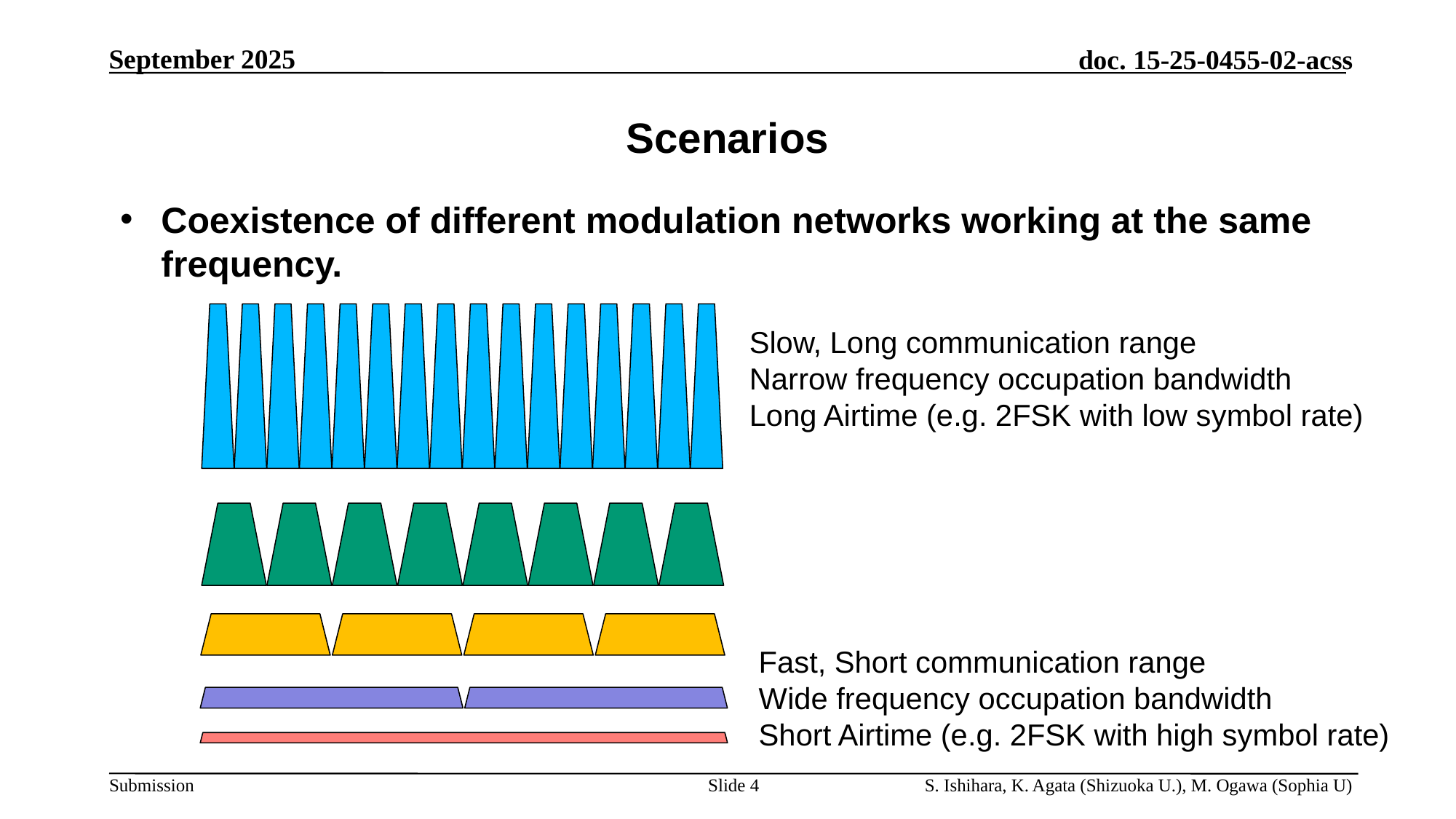

# Scenarios
Coexistence of different modulation networks working at the same frequency.

Slow, Long communication range
Narrow frequency occupation bandwidth
Long Airtime (e.g. 2FSK with low symbol rate)
Fast, Short communication range
Wide frequency occupation bandwidth
Short Airtime (e.g. 2FSK with high symbol rate)
Slide 4